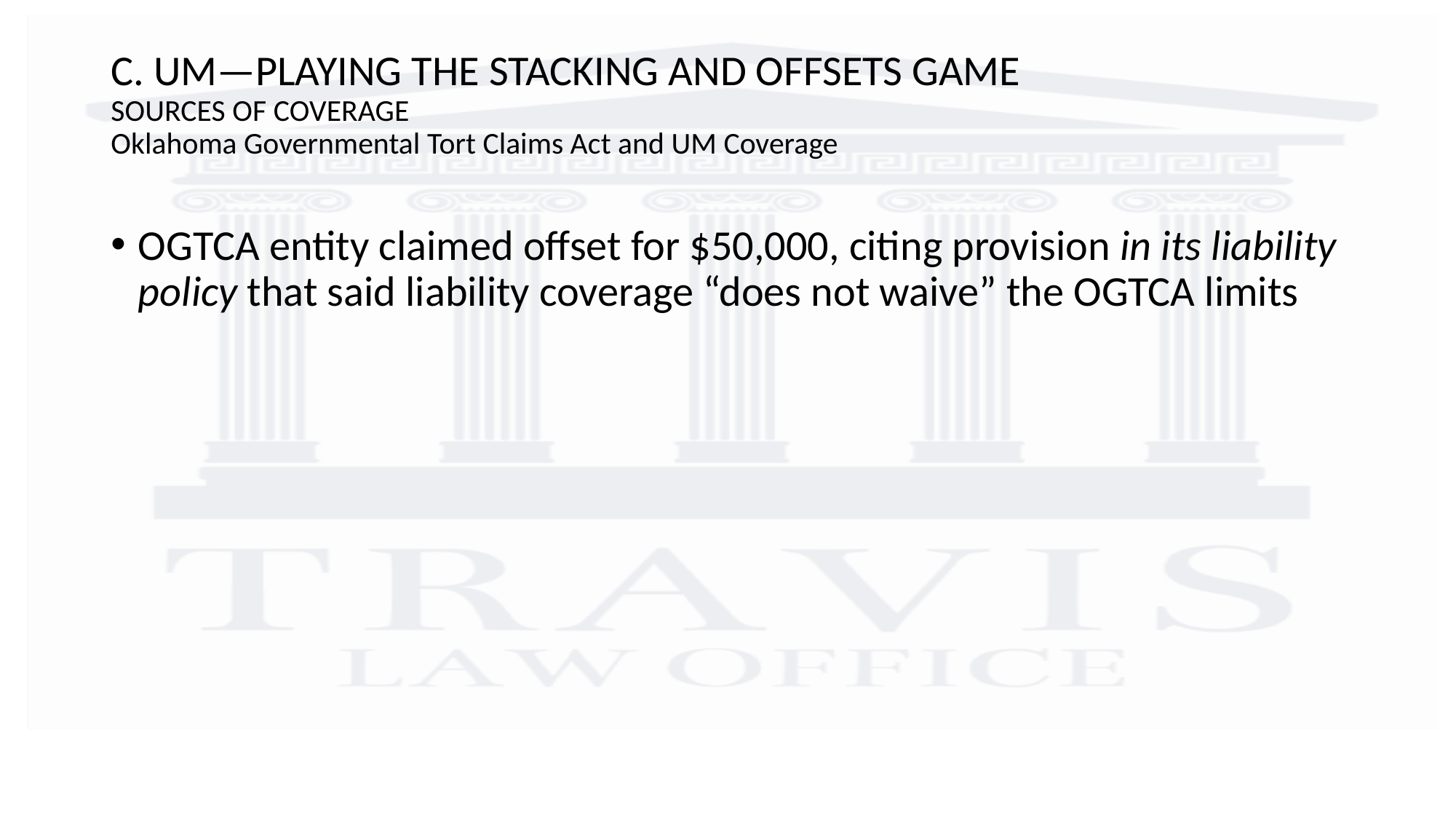

# C. UM—PLAYING THE STACKING AND OFFSETS GAME Sources of Coverage Oklahoma Governmental Tort Claims Act and UM Coverage
OGTCA entity claimed offset for $50,000, citing provision in its liability policy that said liability coverage “does not waive” the OGTCA limits